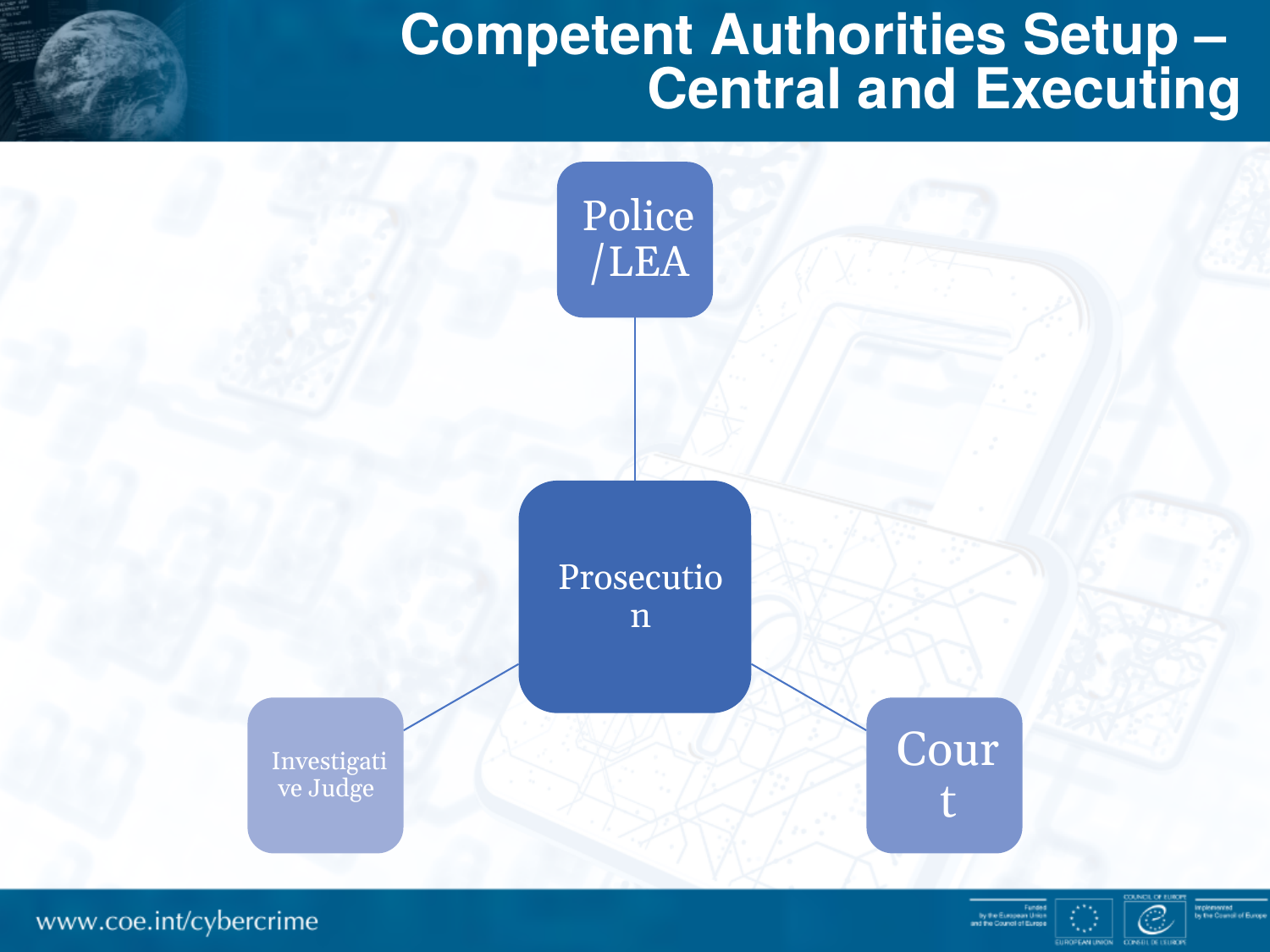

Competent Authorities Setup –
Central and Executing
Prosecution
Police/LEA
Court
Investigative Judge